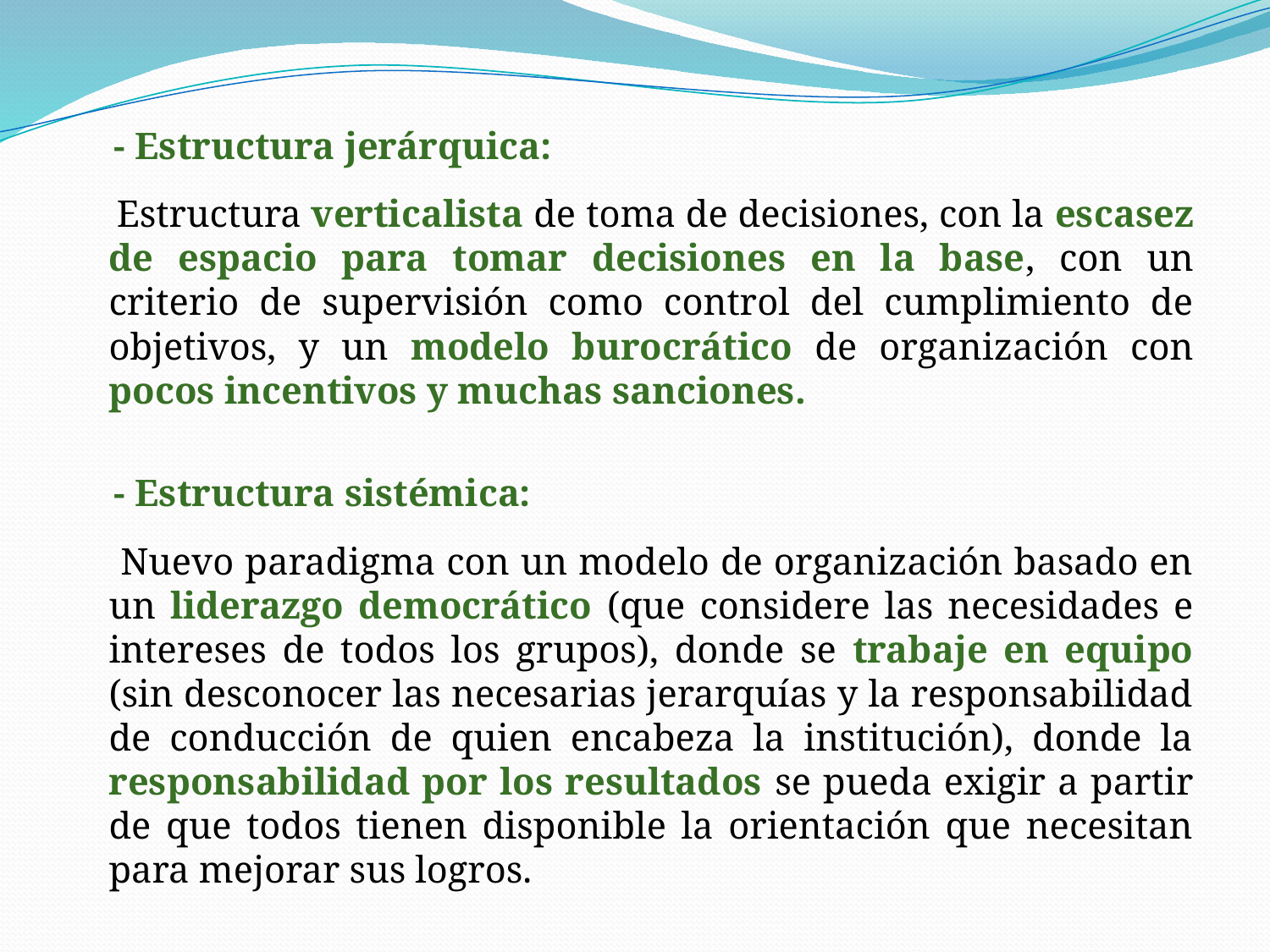

- Estructura jerárquica:
    Estructura verticalista de toma de decisiones, con la escasez de espacio para tomar decisiones en la base, con un criterio de supervisión como control del cumplimiento de objetivos, y un modelo burocrático de organización con pocos incentivos y muchas sanciones.

    - Estructura sistémica:
    Nuevo paradigma con un modelo de organización basado en un liderazgo democrático (que considere las necesidades e intereses de todos los grupos), donde se trabaje en equipo (sin desconocer las necesarias jerarquías y la responsabilidad de conducción de quien encabeza la institución), donde la responsabilidad por los resultados se pueda exigir a partir de que todos tienen disponible la orientación que necesitan para mejorar sus logros.